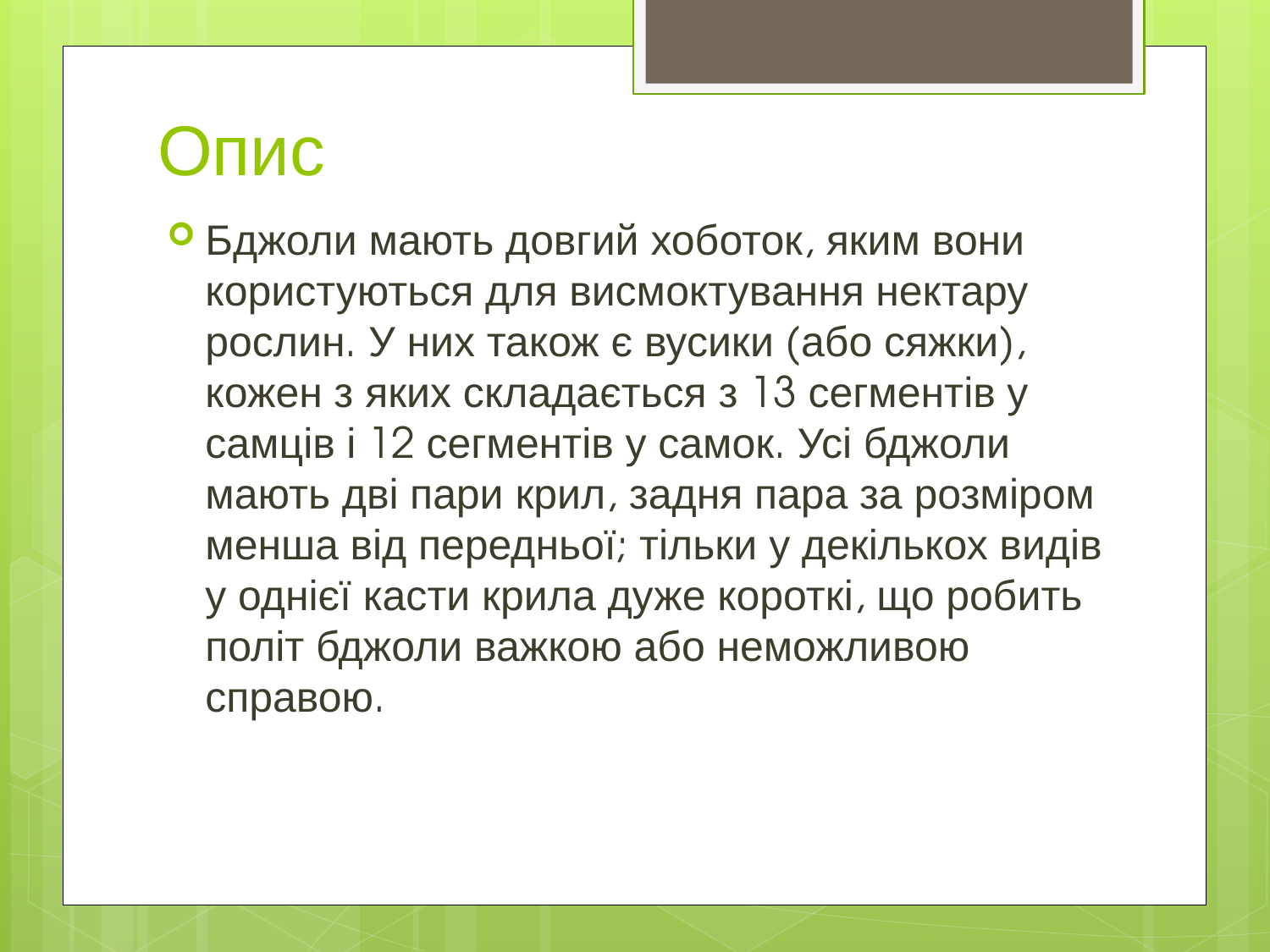

# Опис
Бджоли мають довгий хоботок, яким вони користуються для висмоктування нектару рослин. У них також є вусики (або сяжки), кожен з яких складається з 13 сегментів у самців і 12 сегментів у самок. Усі бджоли мають дві пари крил, задня пара за розміром менша від передньої; тільки у декількох видів у однієї касти крила дуже короткі, що робить політ бджоли важкою або неможливою справою.